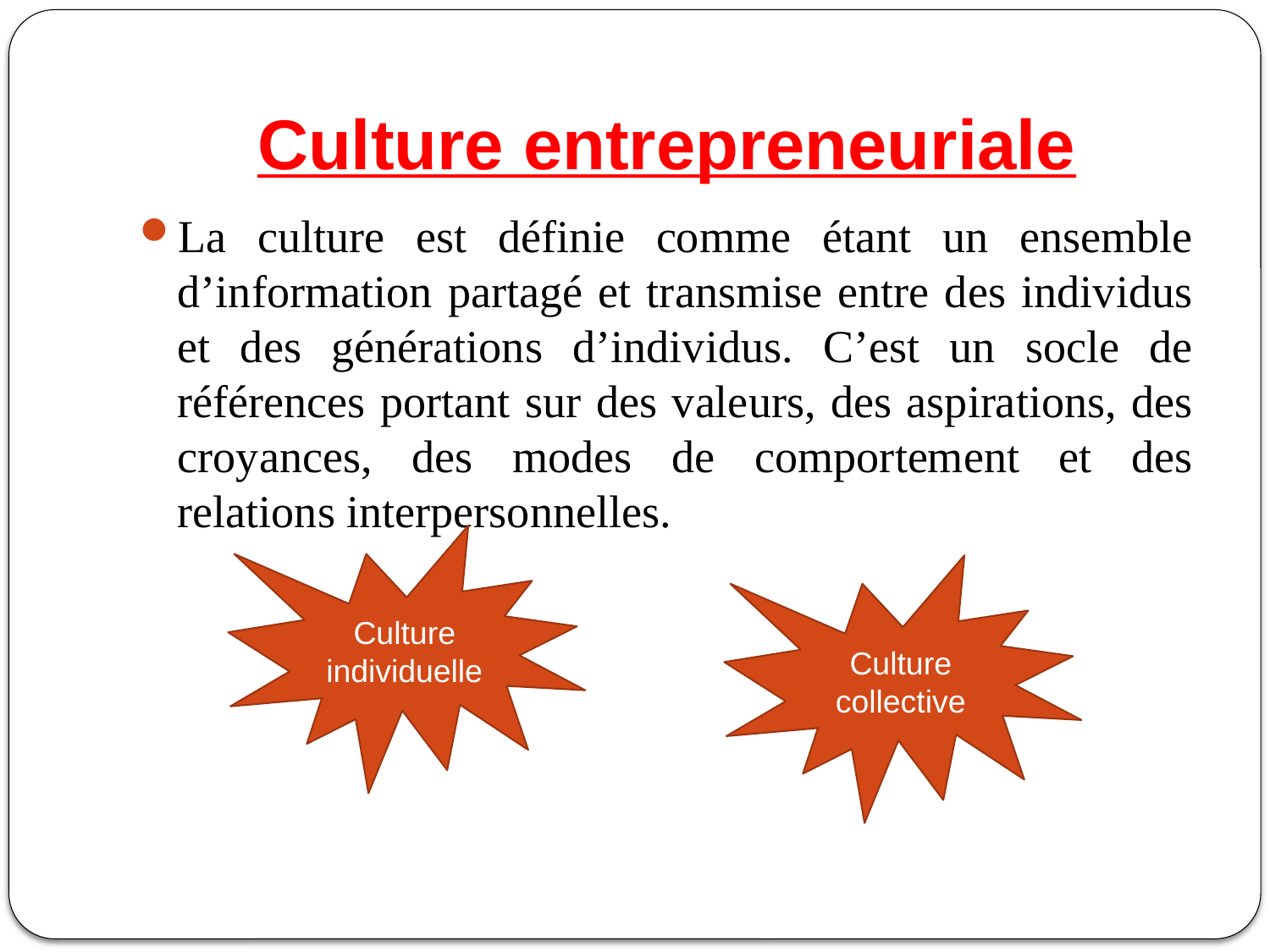

# Culture entrepreneuriale
La culture est définie comme étant un ensemble d’information partagé et transmise entre des individus et des générations d’individus. C’est un socle de références portant sur des valeurs, des aspirations, des croyances, des modes de comportement et des relations interpersonnelles.

Culture individuelle
Culture collective